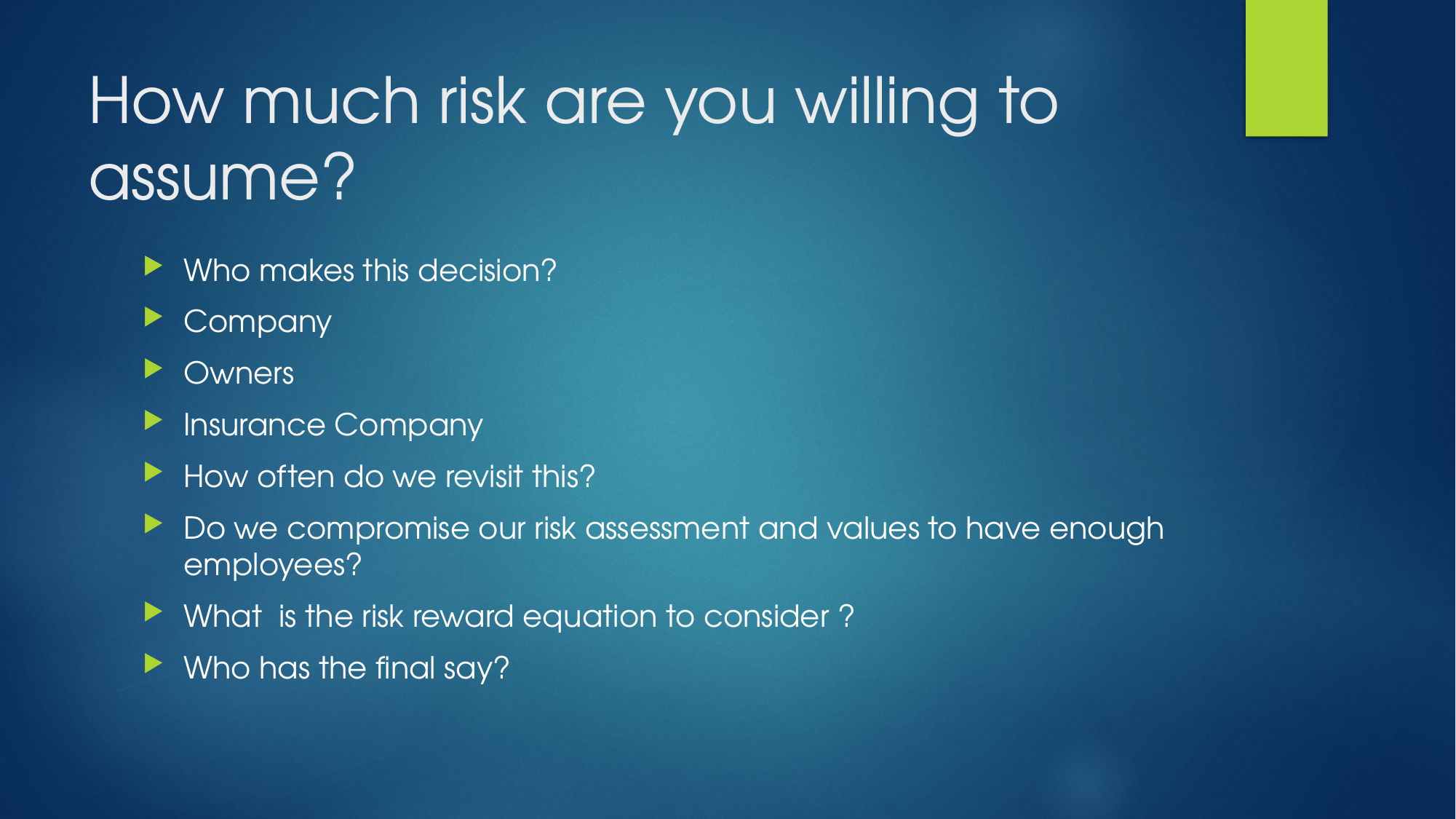

# How much risk are you willing to assume?
Who makes this decision?
Company
Owners
Insurance Company
How often do we revisit this?
Do we compromise our risk assessment and values to have enough employees?
What  is the risk reward equation to consider ?
Who has the final say?